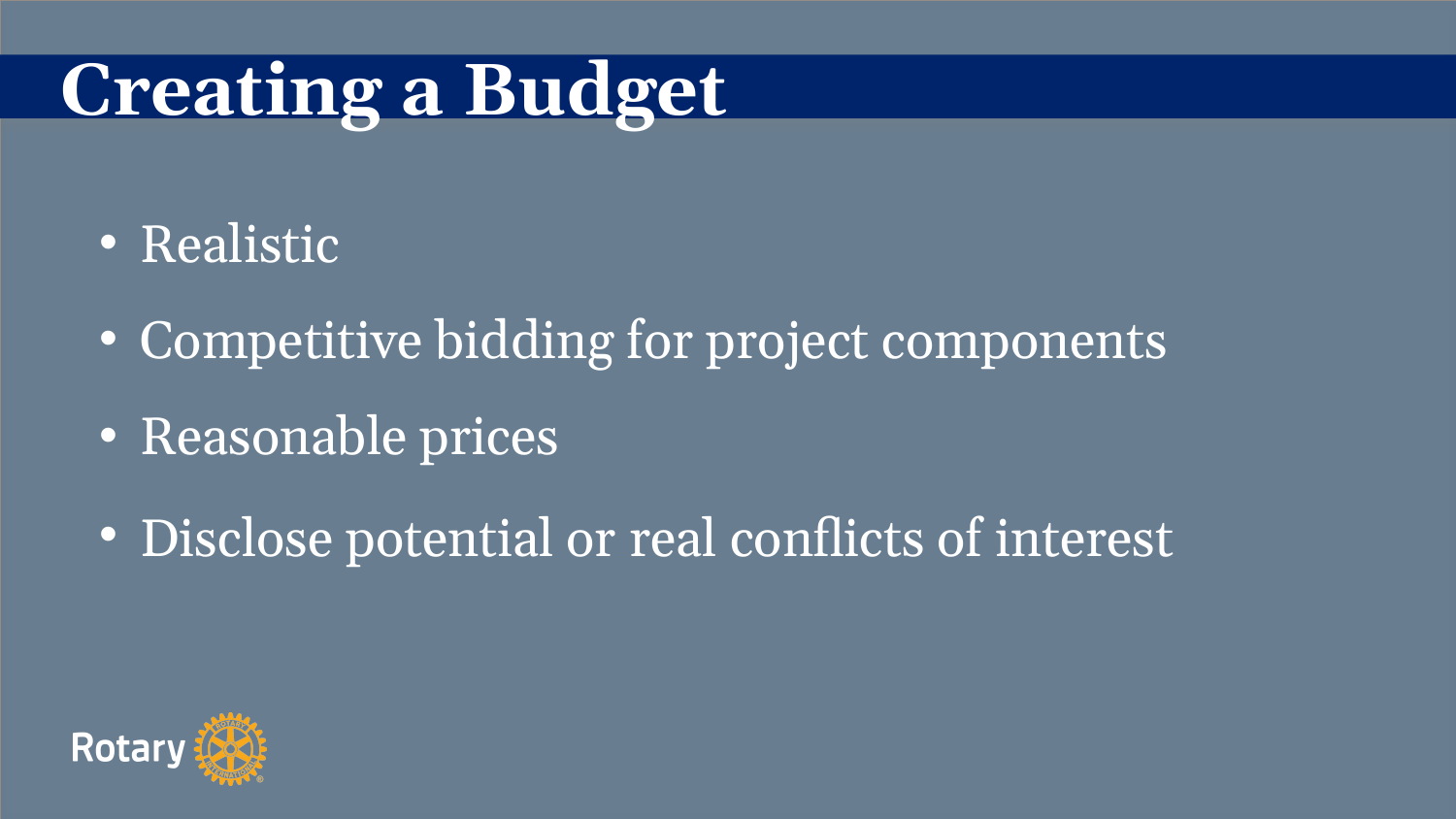

# Creating a Budget
Realistic

Competitive bidding for project components

Reasonable prices

Disclose potential or real conflicts of interest